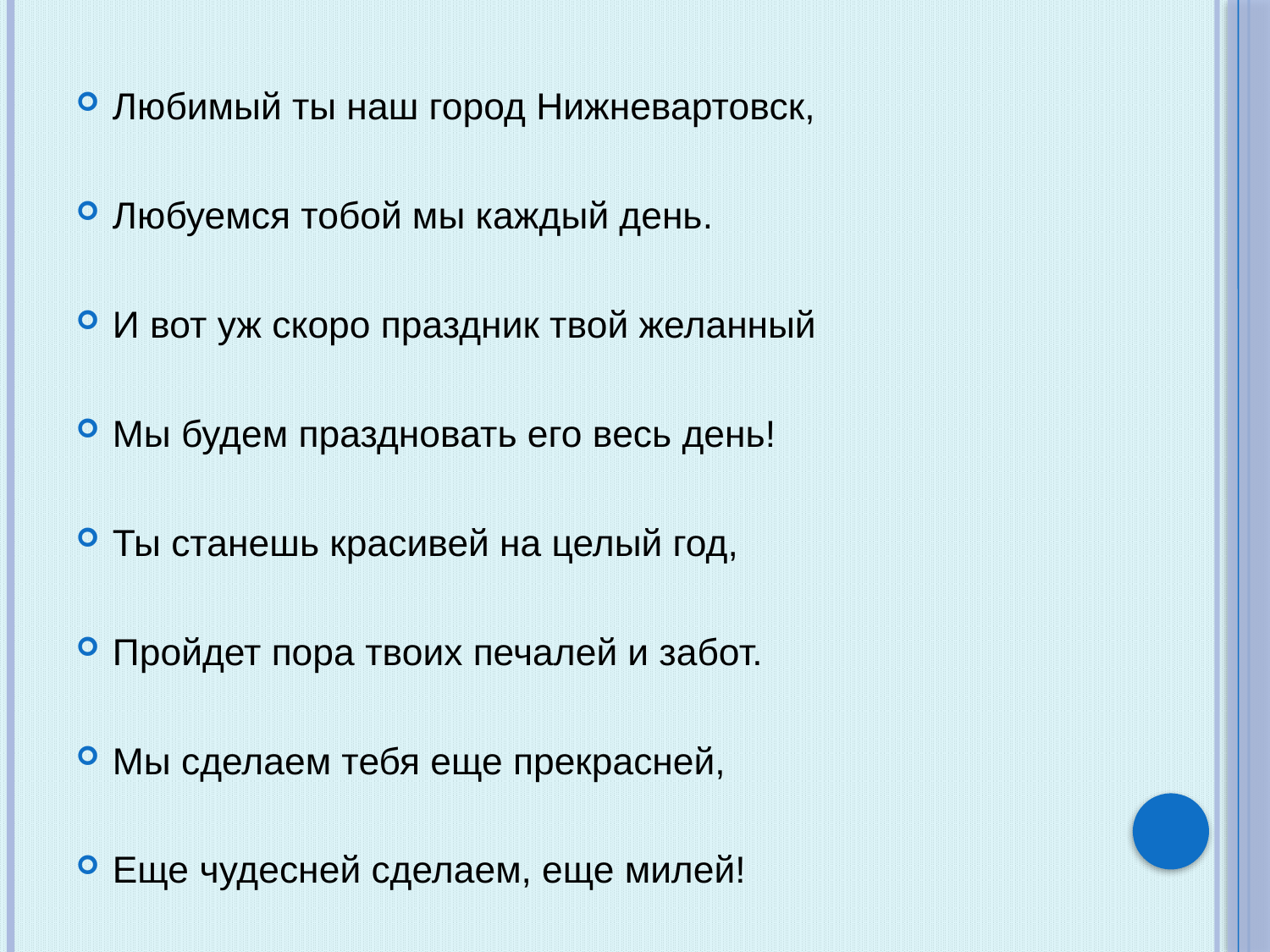

Любимый ты наш город Нижневартовск,

Любуемся тобой мы каждый день.

И вот уж скоро праздник твой желанный

Мы будем праздновать его весь день!

Ты станешь красивей на целый год,

Пройдет пора твоих печалей и забот.

Мы сделаем тебя еще прекрасней,

Еще чудесней сделаем, еще милей!